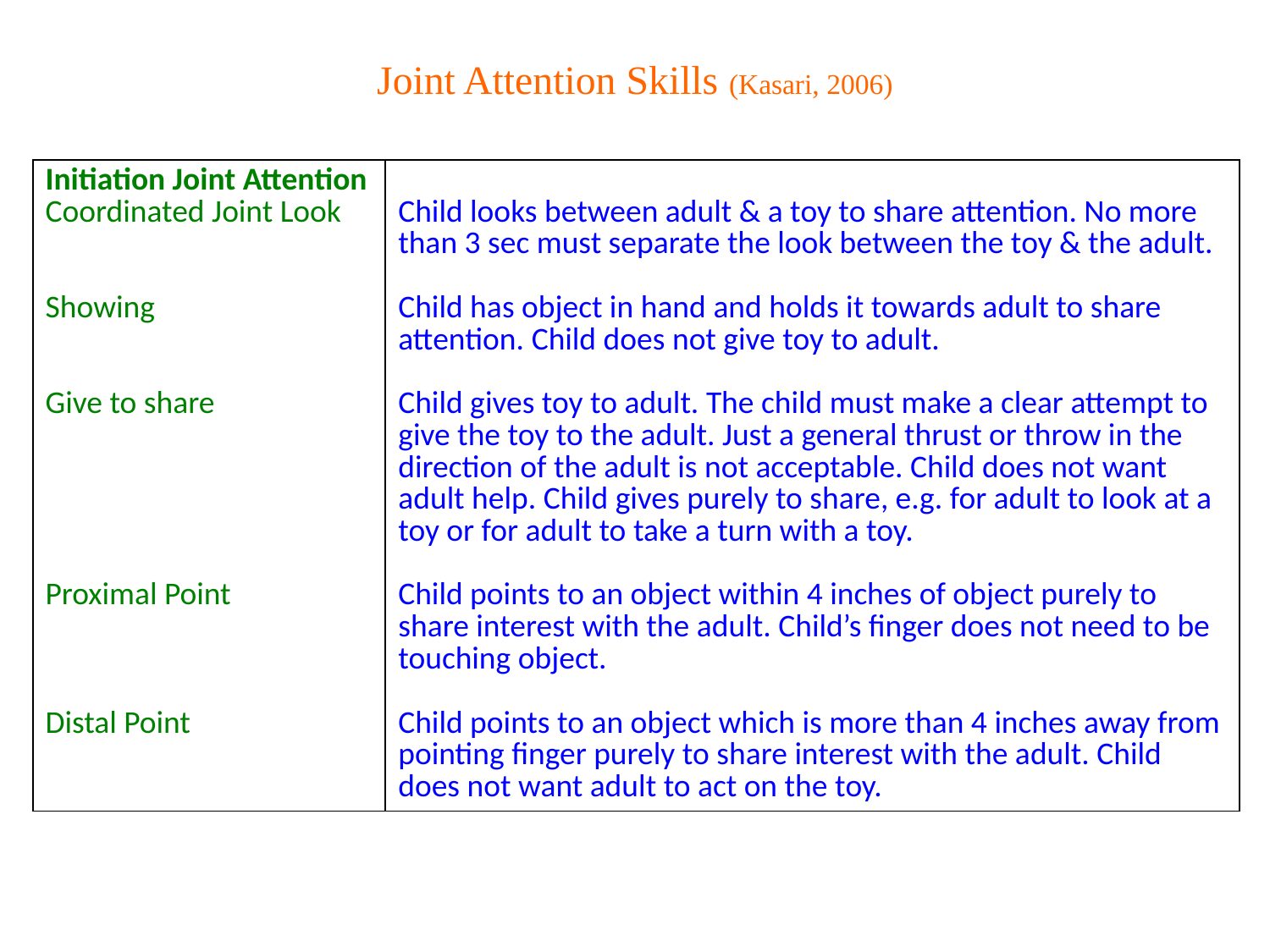

# Joint Attention Skills (Kasari, 2006)
| Initiation Joint Attention Coordinated Joint Look Showing Give to share Proximal Point Distal Point | Child looks between adult & a toy to share attention. No more than 3 sec must separate the look between the toy & the adult. Child has object in hand and holds it towards adult to share attention. Child does not give toy to adult. Child gives toy to adult. The child must make a clear attempt to give the toy to the adult. Just a general thrust or throw in the direction of the adult is not acceptable. Child does not want adult help. Child gives purely to share, e.g. for adult to look at a toy or for adult to take a turn with a toy. Child points to an object within 4 inches of object purely to share interest with the adult. Child’s finger does not need to be touching object. Child points to an object which is more than 4 inches away from pointing finger purely to share interest with the adult. Child does not want adult to act on the toy. |
| --- | --- |